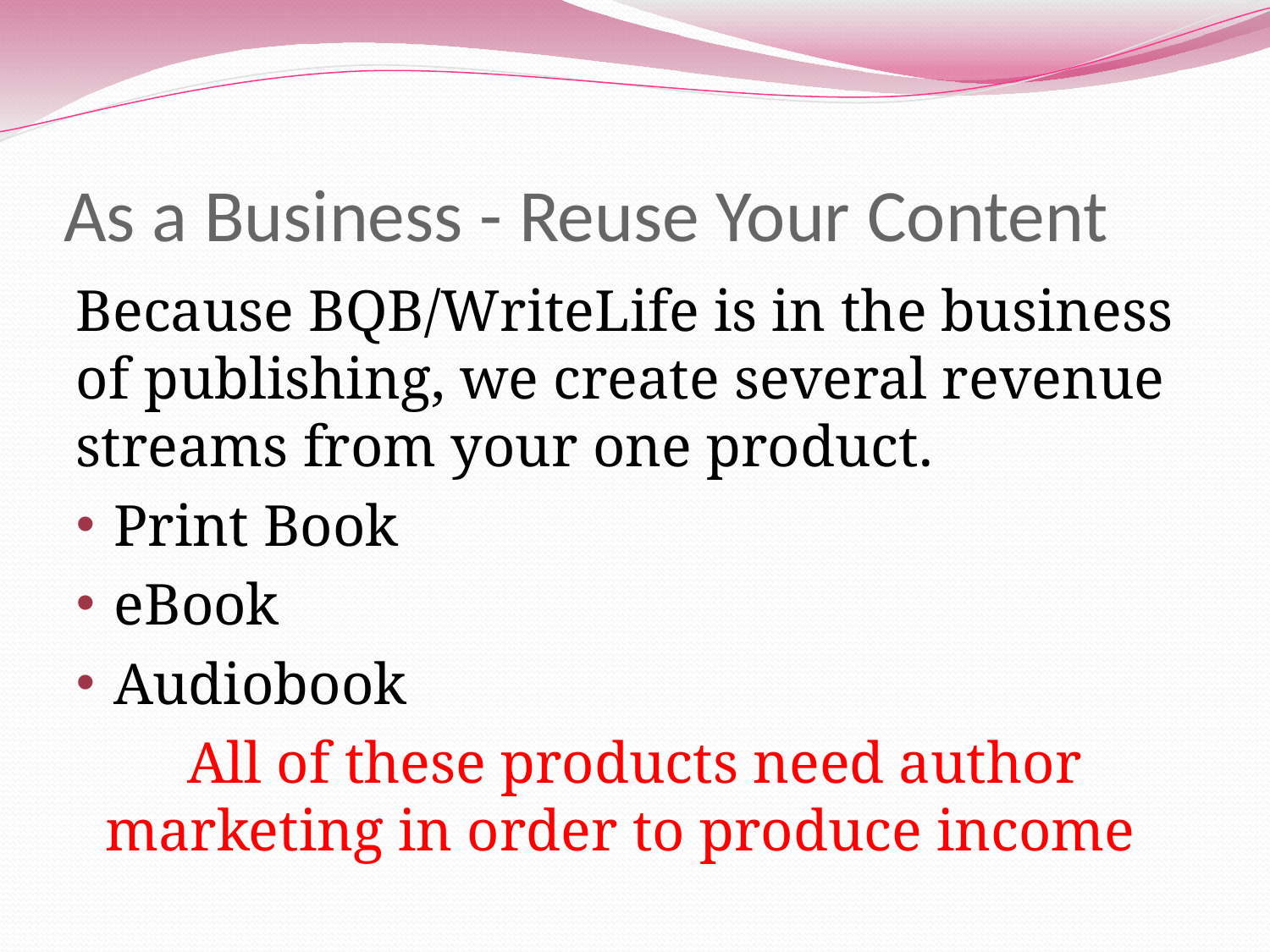

# As a Business - Reuse Your Content
Because BQB/WriteLife is in the business of publishing, we create several revenue streams from your one product.
Print Book
eBook
Audiobook
All of these products need author marketing in order to produce income